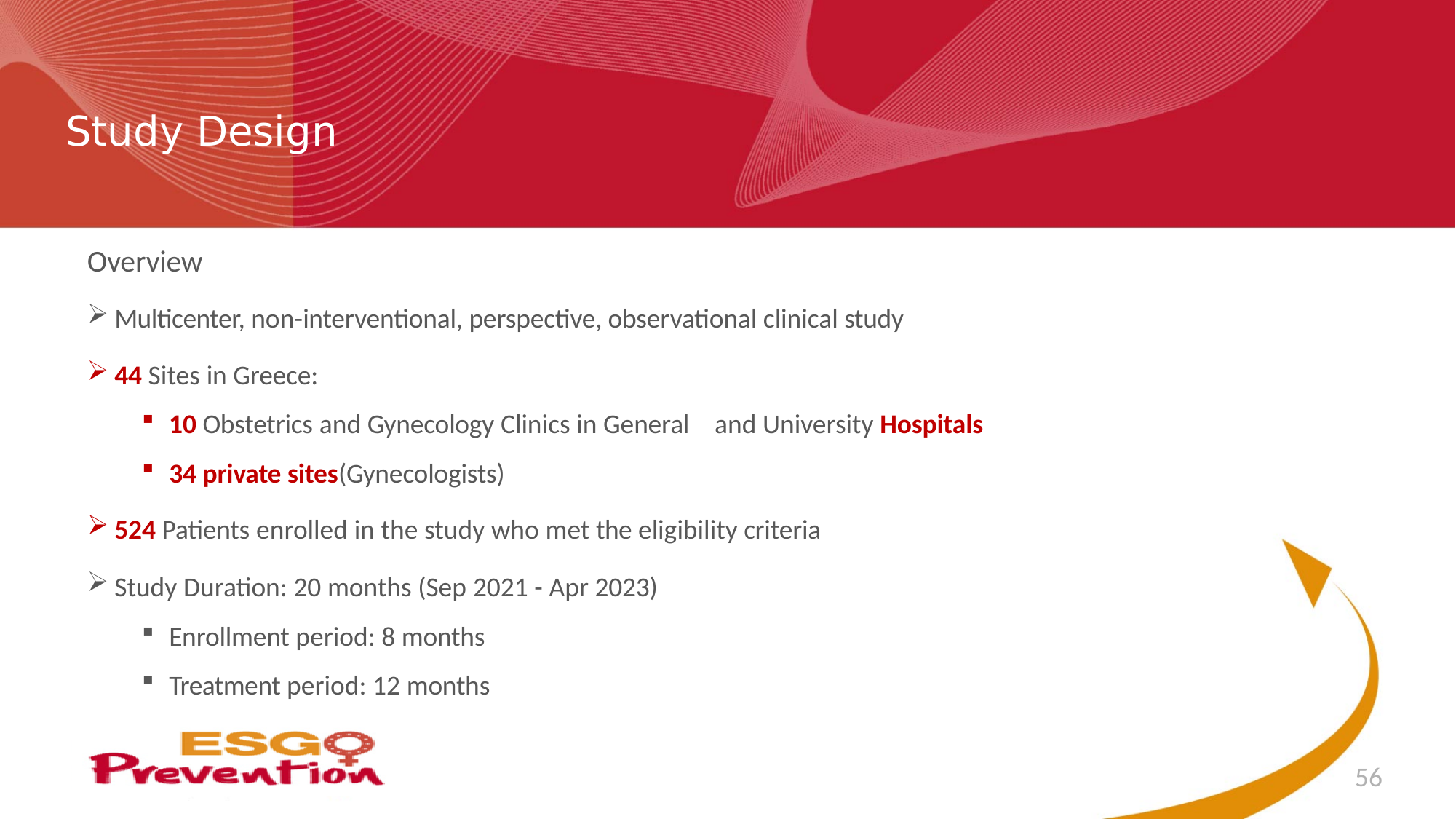

# Study Design
Overview
Multicenter, non-interventional, perspective, observational clinical study
44 Sites in Greece:
10 Obstetrics and Gynecology Clinics in General 	and University Hospitals
34 private sites(Gynecologists)
524 Patients enrolled in the study who met the eligibility criteria
Study Duration: 20 months (Sep 2021 - Apr 2023)
Enrollment period: 8 months
Treatment period: 12 months
56